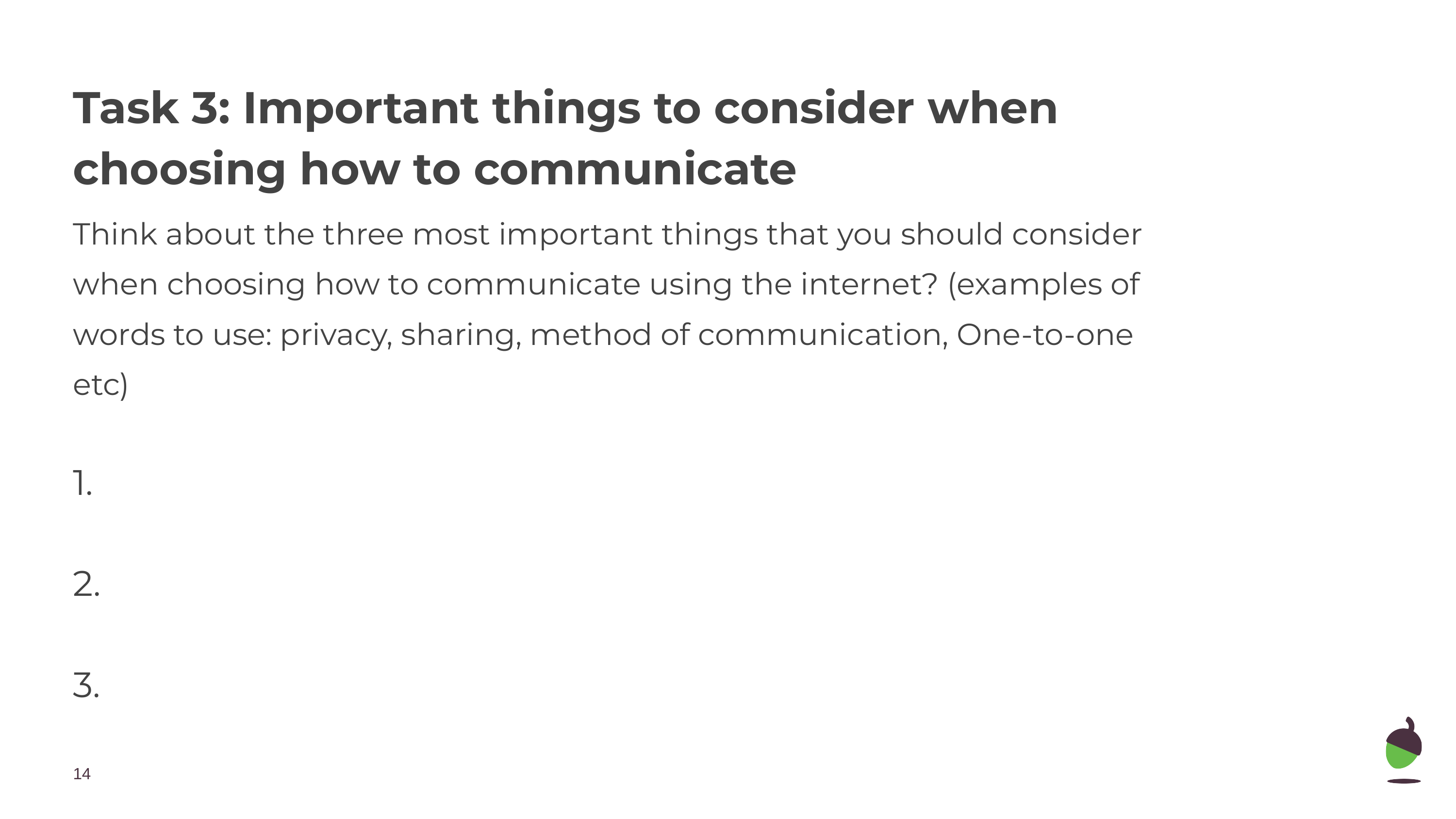

# Task 3: Important things to consider when choosing how to communicate
Think about the three most important things that you should consider when choosing how to communicate using the internet? (examples of words to use: privacy, sharing, method of communication, One-to-one etc)
1.
2.
3.

14